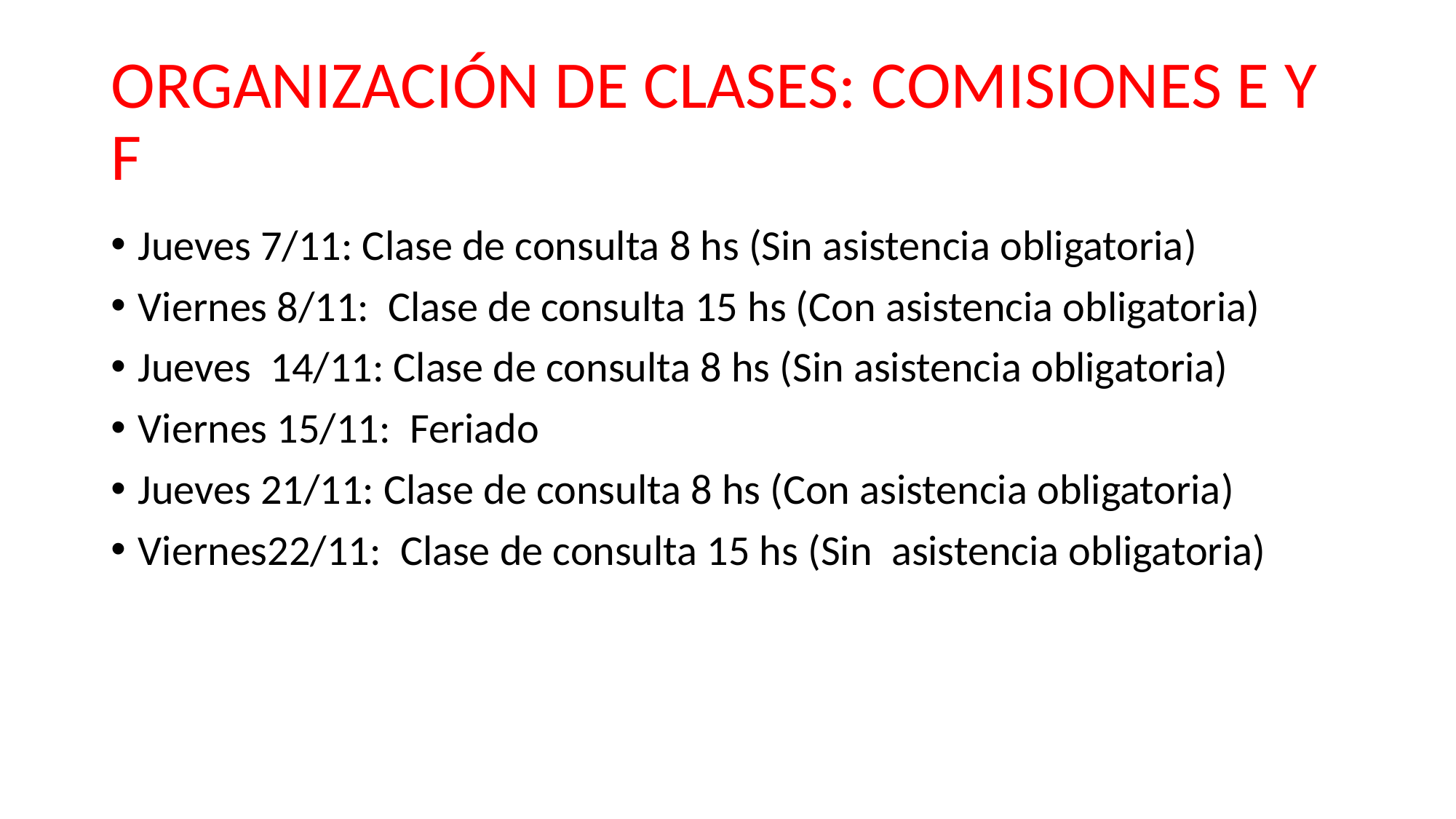

# ORGANIZACIÓN DE CLASES: COMISIONES E Y F
Jueves 7/11: Clase de consulta 8 hs (Sin asistencia obligatoria)
Viernes 8/11:  Clase de consulta 15 hs (Con asistencia obligatoria)
Jueves  14/11: Clase de consulta 8 hs (Sin asistencia obligatoria)
Viernes 15/11:  Feriado
Jueves 21/11: Clase de consulta 8 hs (Con asistencia obligatoria)
Viernes22/11:  Clase de consulta 15 hs (Sin  asistencia obligatoria)